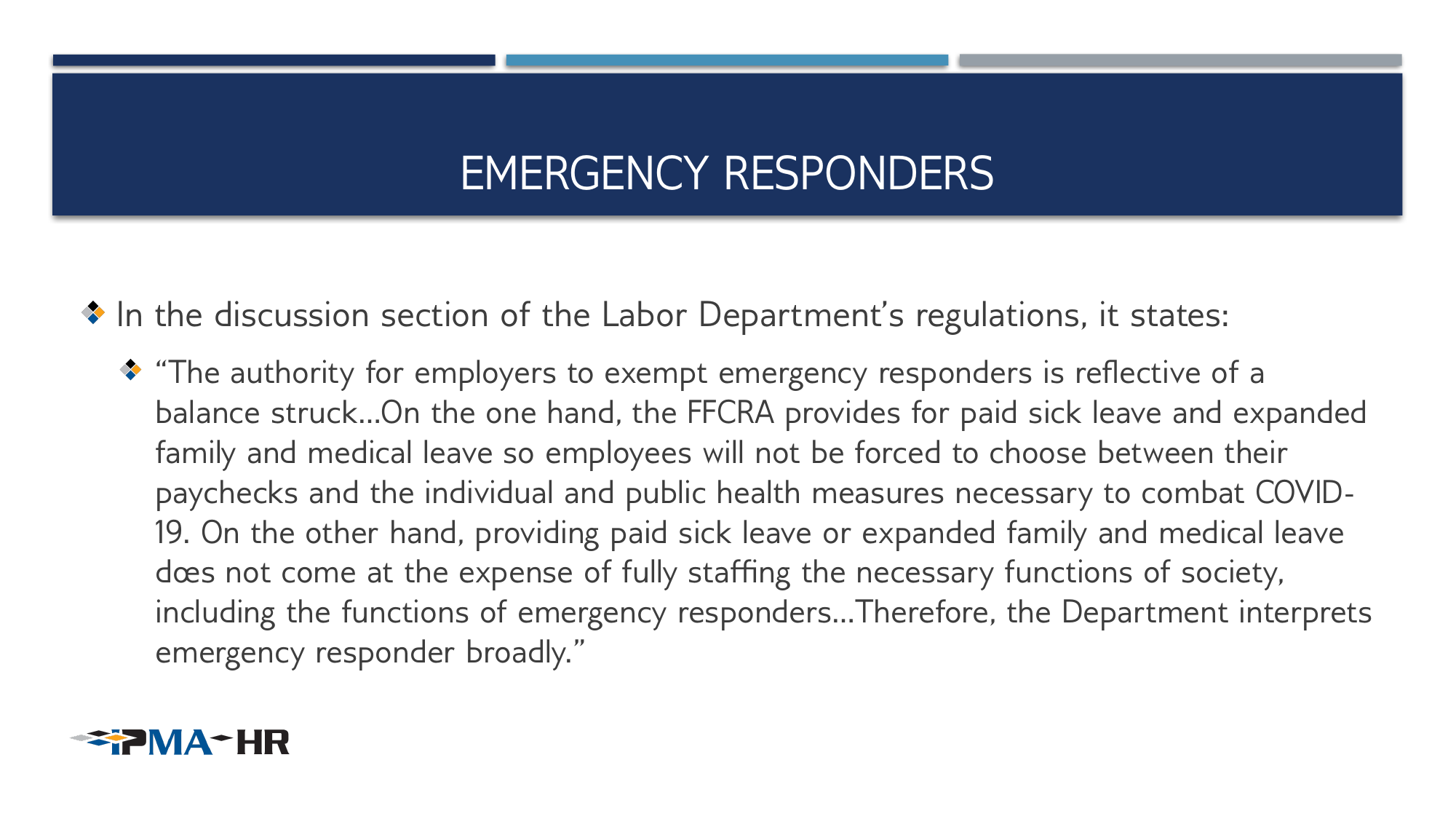

# Emergency responders
In the discussion section of the Labor Department’s regulations, it states:
“The authority for employers to exempt emergency responders is reflective of a balance struck…On the one hand, the FFCRA provides for paid sick leave and expanded family and medical leave so employees will not be forced to choose between their paychecks and the individual and public health measures necessary to combat COVID-19. On the other hand, providing paid sick leave or expanded family and medical leave does not come at the expense of fully staffing the necessary functions of society, including the functions of emergency responders…Therefore, the Department interprets emergency responder broadly.”